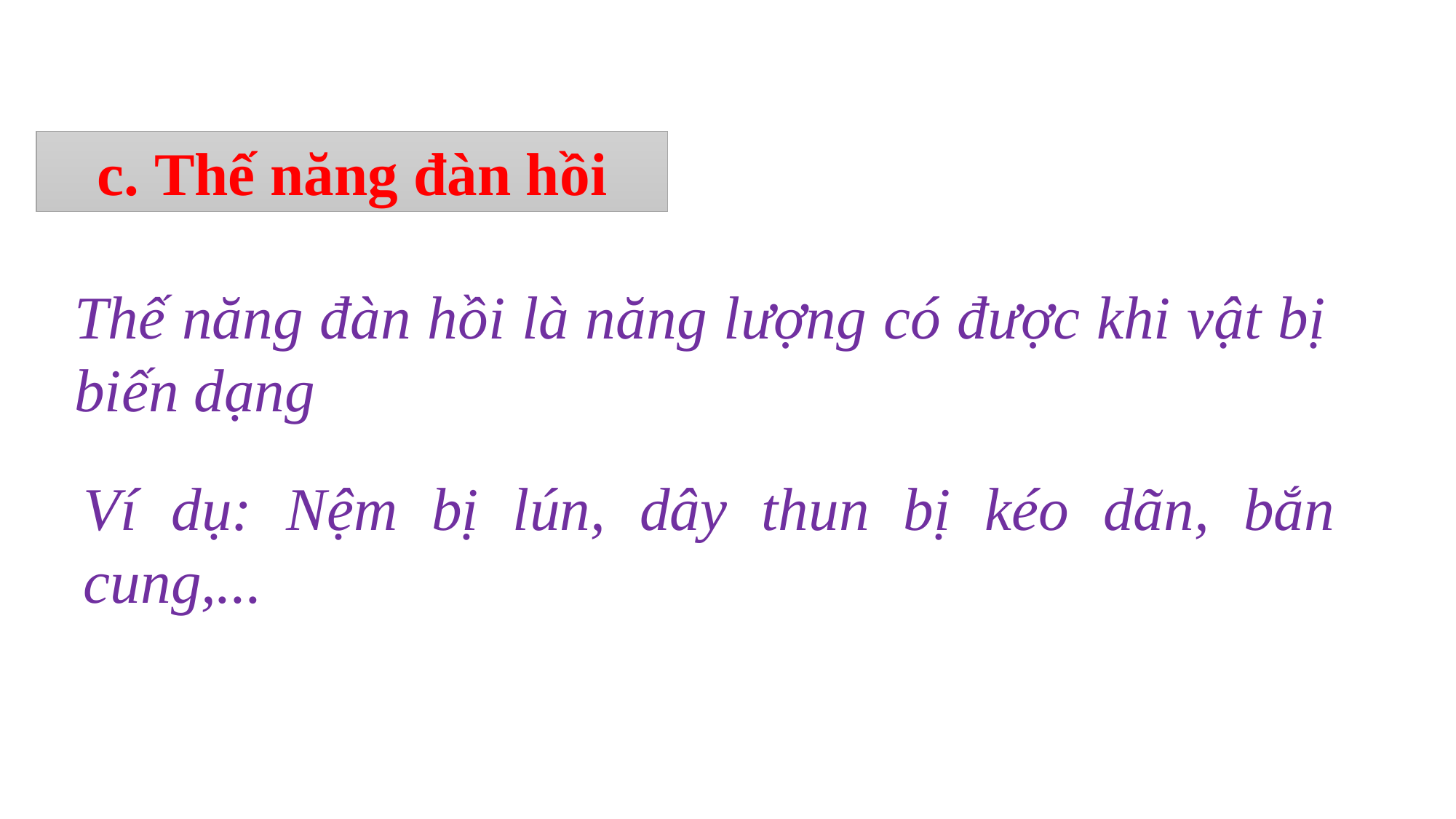

c. Thế năng đàn hồi
Thế năng đàn hồi là năng lượng có được khi vật bị biến dạng
Ví dụ: Nệm bị lún, dây thun bị kéo dãn, bắn cung,...